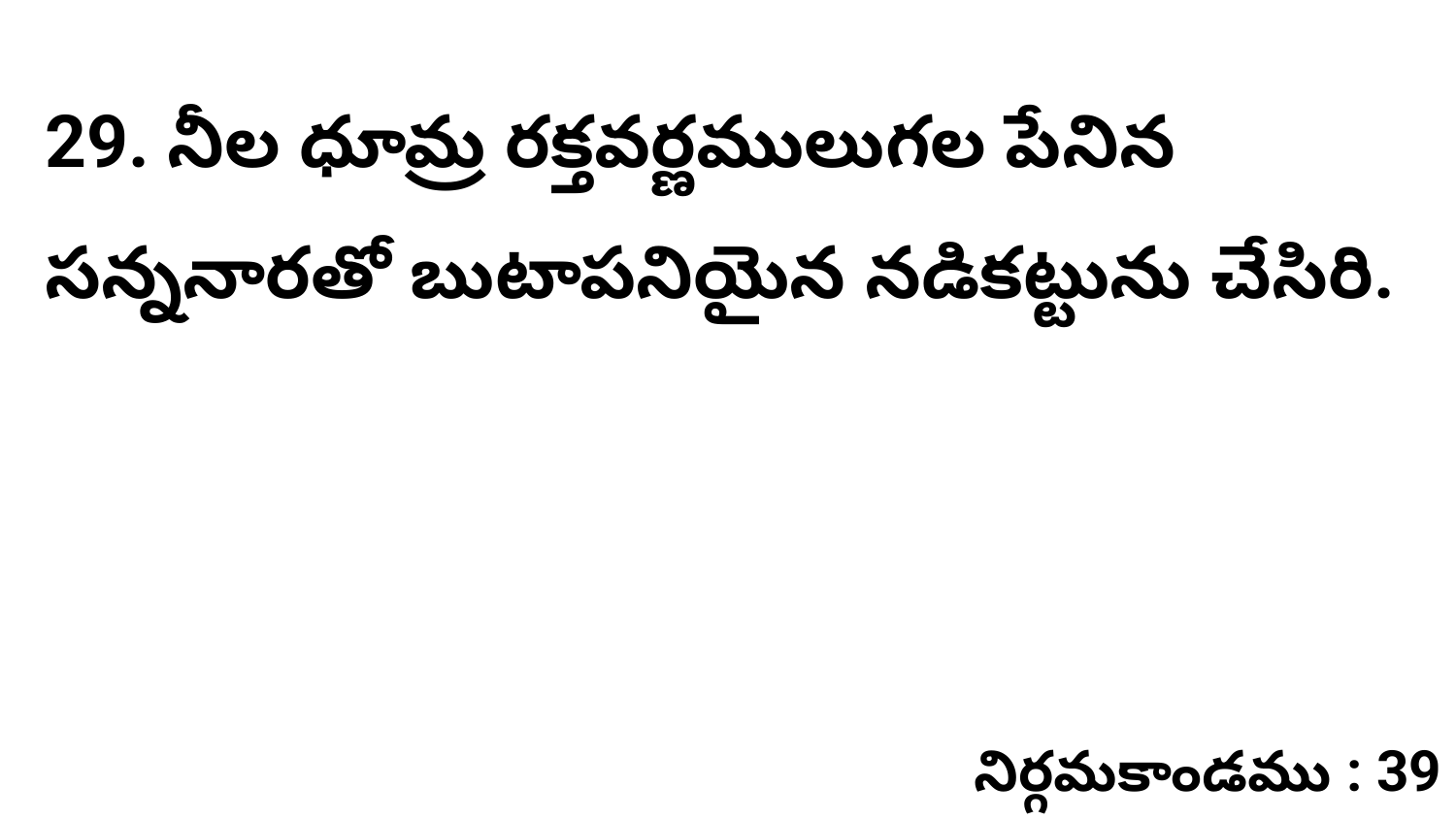

29. నీల ధూమ్ర రక్తవర్ణములుగల పేనిన సన్ననారతో బుటాపనియైన నడికట్టును చేసిరి.
నిర్గమకాండము : 39